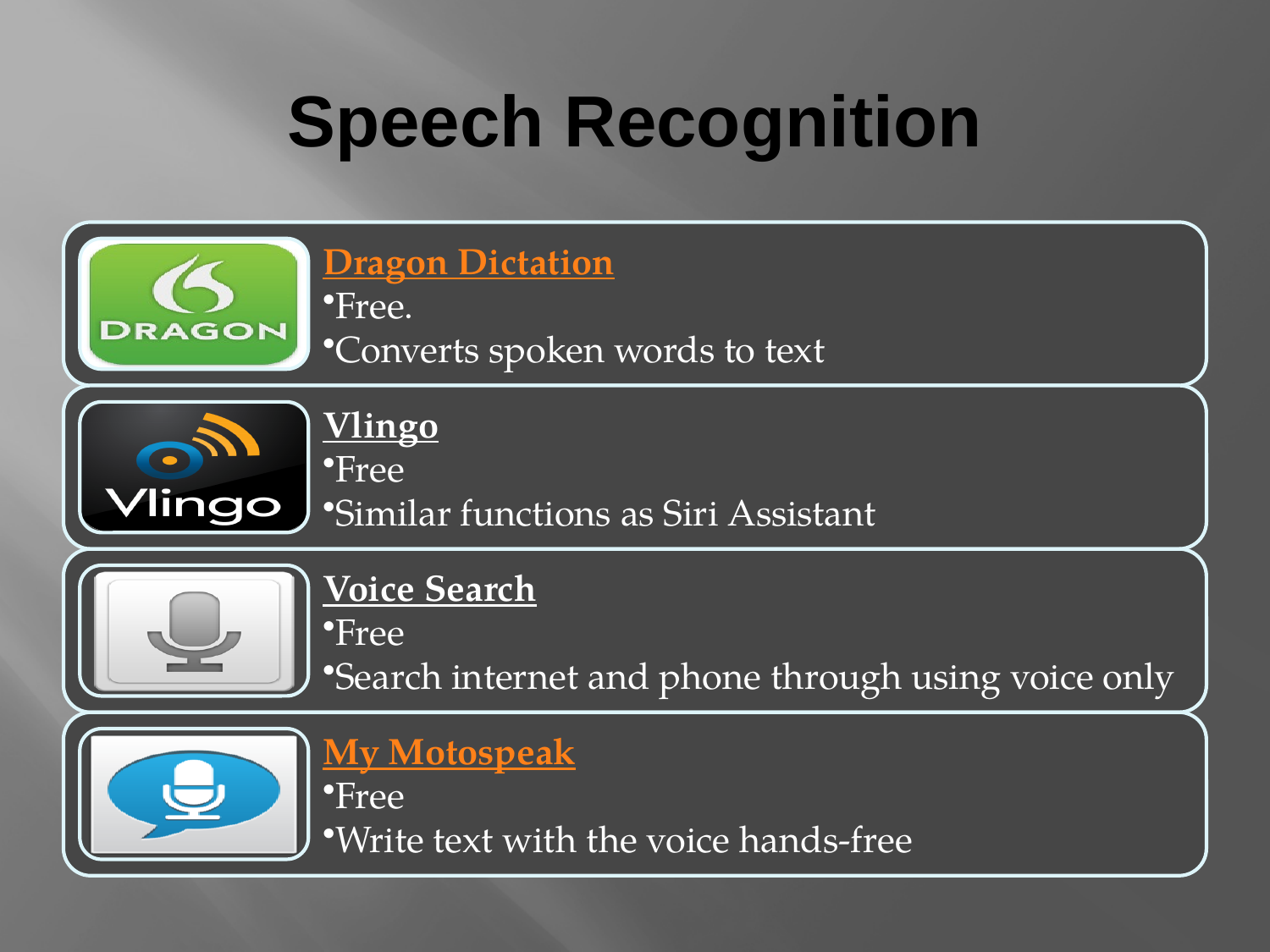

# Speech Recognition
Dragon Dictation
Free.
Converts spoken words to text
Vlingo
Free
Similar functions as Siri Assistant
Voice Search​
Free
Search internet and phone through using voice only
My Motospeak
Free
Write text with the voice hands-free